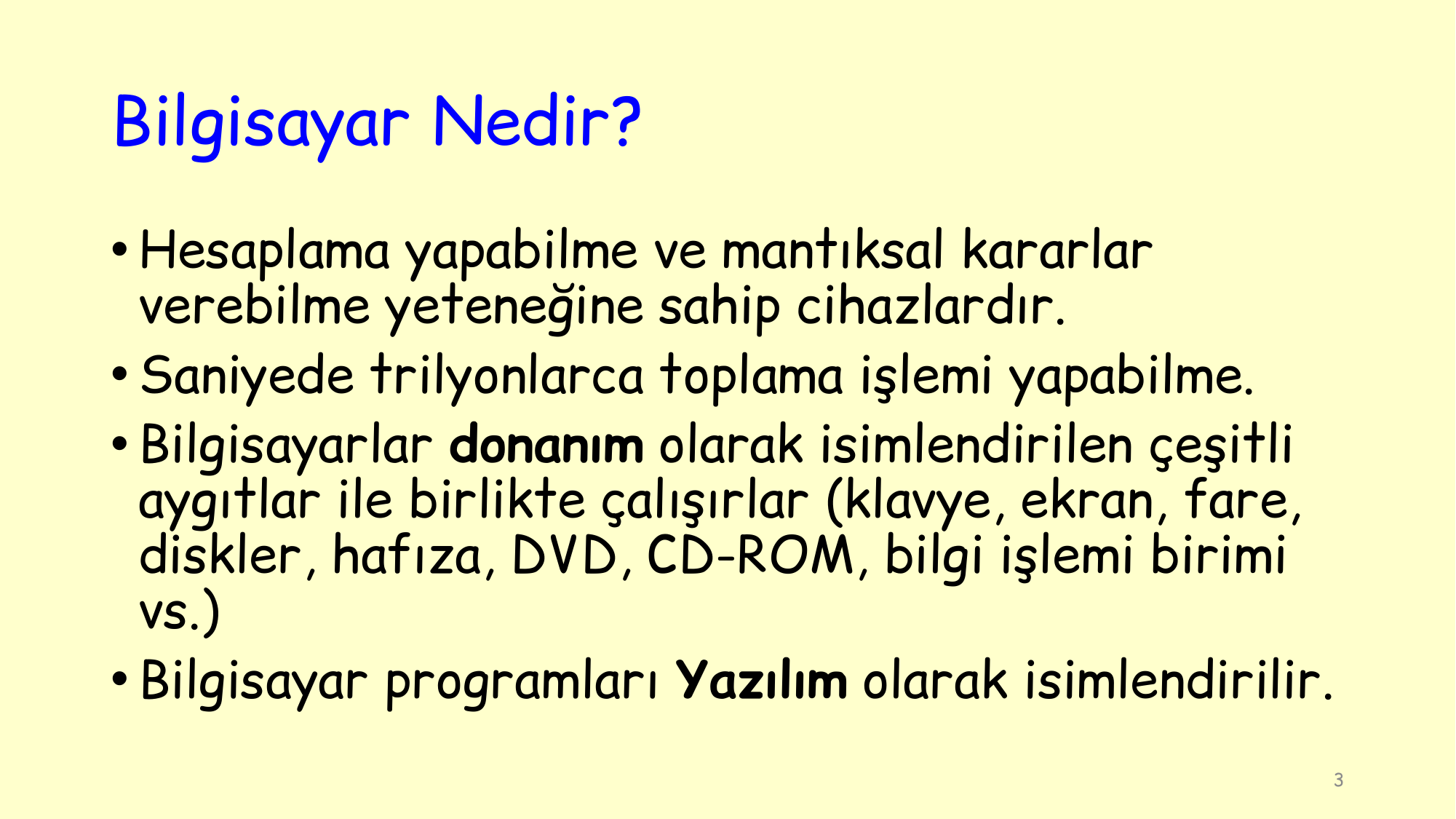

# Bilgisayar Nedir?
Hesaplama yapabilme ve mantıksal kararlar verebilme yeteneğine sahip cihazlardır.
Saniyede trilyonlarca toplama işlemi yapabilme.
Bilgisayarlar donanım olarak isimlendirilen çeşitli aygıtlar ile birlikte çalışırlar (klavye, ekran, fare, diskler, hafıza, DVD, CD-ROM, bilgi işlemi birimi vs.)
Bilgisayar programları Yazılım olarak isimlendirilir.

3